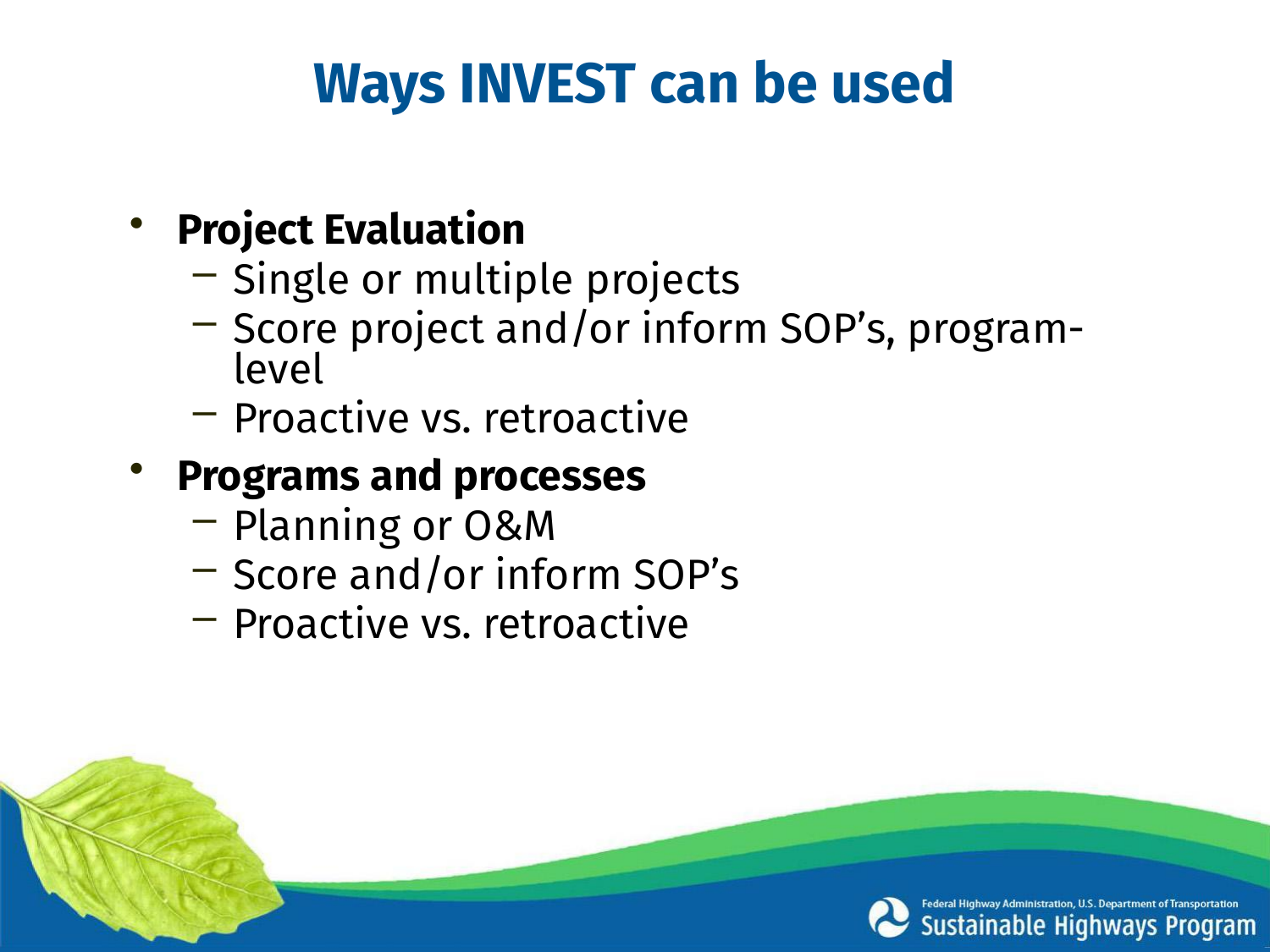

# Ways INVEST can be used
Project Evaluation
Single or multiple projects
Score project and/or inform SOP’s, program-level
Proactive vs. retroactive
Programs and processes
Planning or O&M
Score and/or inform SOP’s
Proactive vs. retroactive